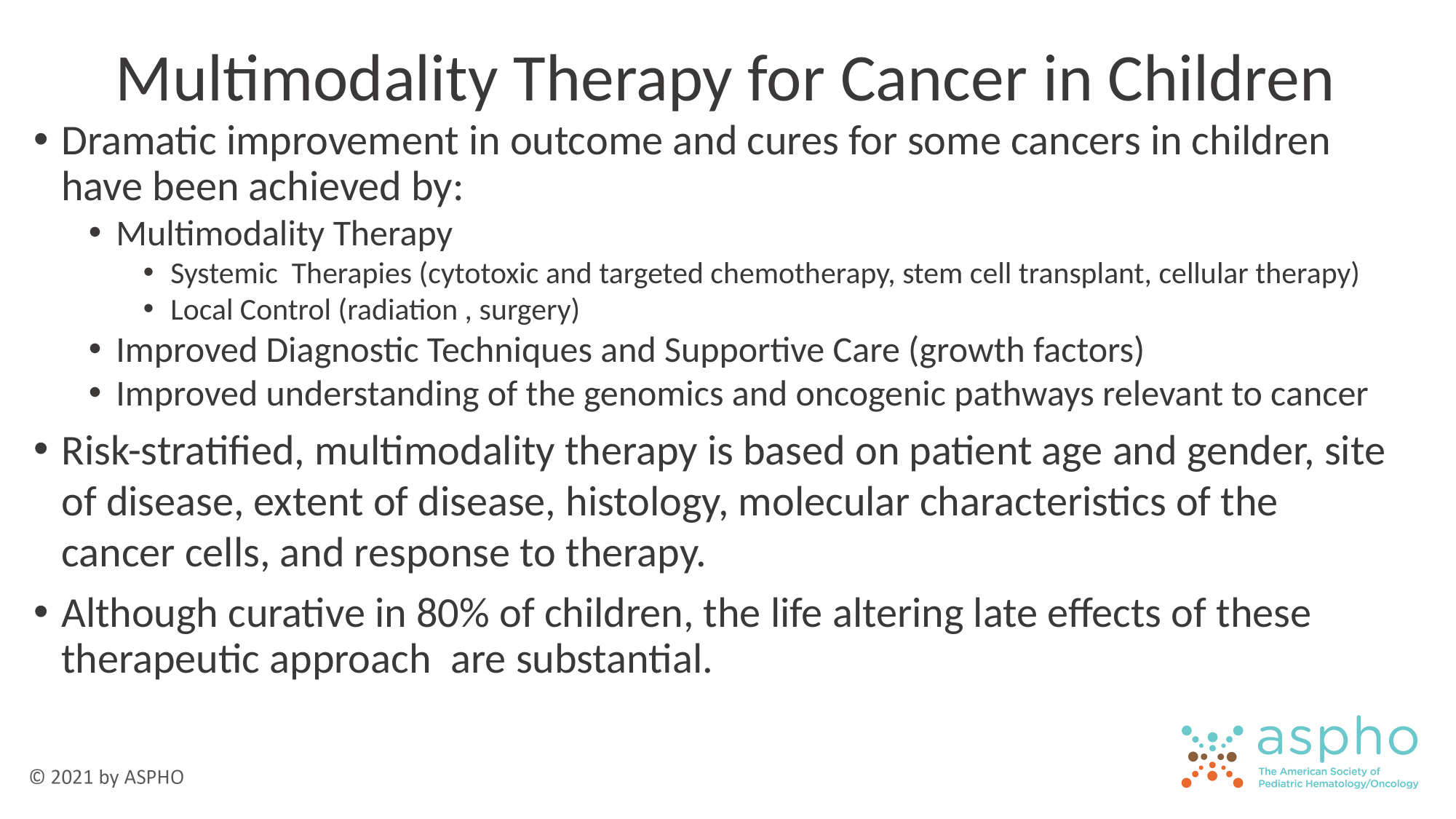

# Multimodality Therapy for Cancer in Children
Dramatic improvement in outcome and cures for some cancers in children have been achieved by:
Multimodality Therapy
Systemic  Therapies (cytotoxic and targeted chemotherapy, stem cell transplant, cellular therapy)
Local Control (radiation , surgery)
Improved Diagnostic Techniques and Supportive Care (growth factors)
Improved understanding of the genomics and oncogenic pathways relevant to cancer
Risk-stratified, multimodality therapy is based on patient age and gender, site of disease, extent of disease, histology, molecular characteristics of the cancer cells, and response to therapy.
Although curative in 80% of children, the life altering late effects of these therapeutic approach  are substantial.